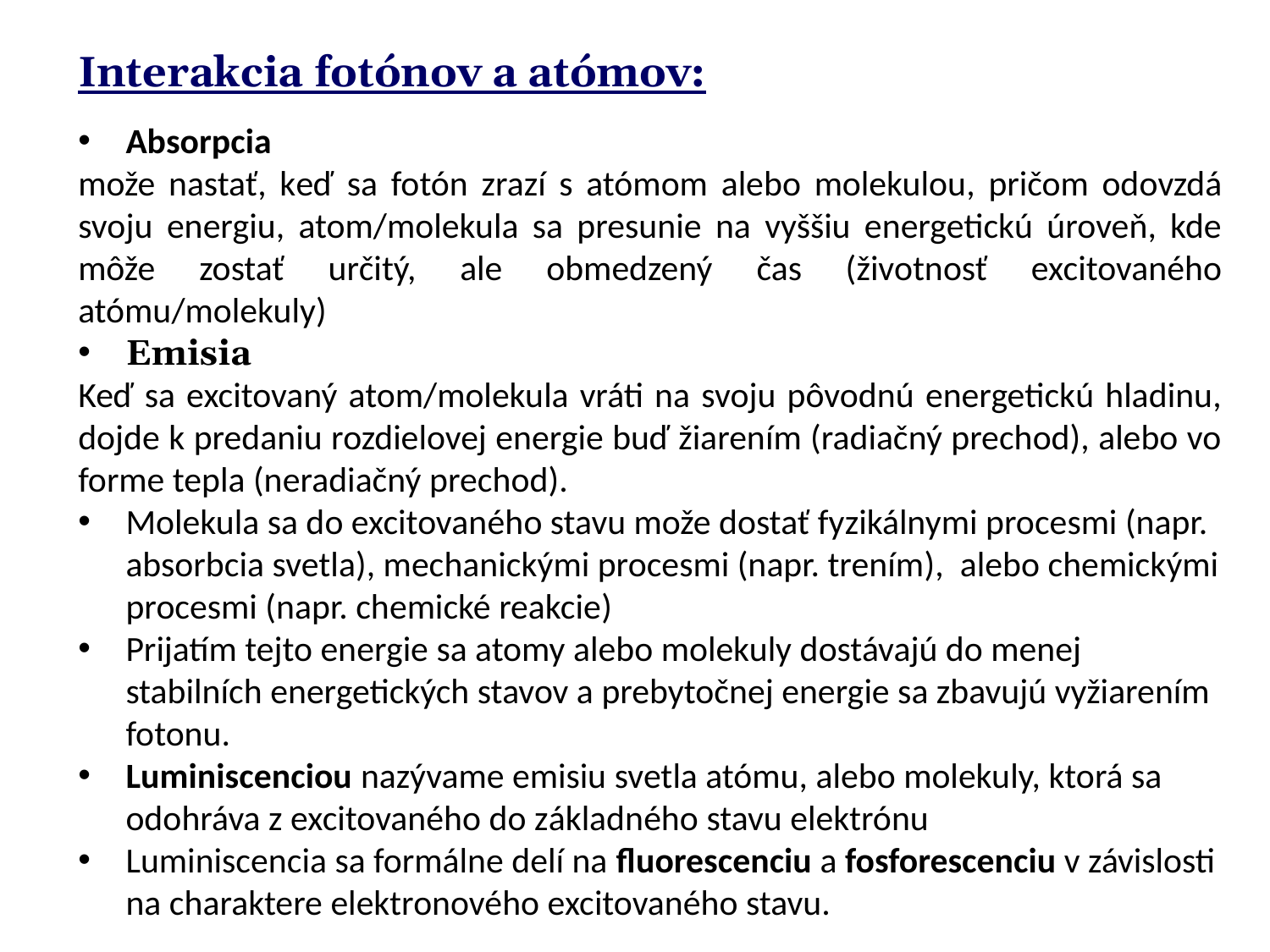

Interakcia fotónov a atómov:

Absorpcia
može nastať, keď sa fotón zrazí s atómom alebo molekulou, pričom odovzdá svoju energiu, atom/molekula sa presunie na vyššiu energetickú úroveň, kde môže zostať určitý, ale obmedzený čas (životnosť excitovaného atómu/molekuly)
Emisia
Keď sa excitovaný atom/molekula vráti na svoju pôvodnú energetickú hladinu, dojde k predaniu rozdielovej energie buď žiarením (radiačný prechod), alebo vo forme tepla (neradiačný prechod).
Molekula sa do excitovaného stavu može dostať fyzikálnymi procesmi (napr. absorbcia svetla), mechanickými procesmi (napr. trením),  alebo chemickými procesmi (napr. chemické reakcie)
Prijatím tejto energie sa atomy alebo molekuly dostávajú do menej stabilních energetických stavov a prebytočnej energie sa zbavujú vyžiarením fotonu.
Luminiscenciou nazývame emisiu svetla atómu, alebo molekuly, ktorá sa odohráva z excitovaného do základného stavu elektrónu
Luminiscencia sa formálne delí na fluorescenciu a fosforescenciu v závislosti na charaktere elektronového excitovaného stavu.